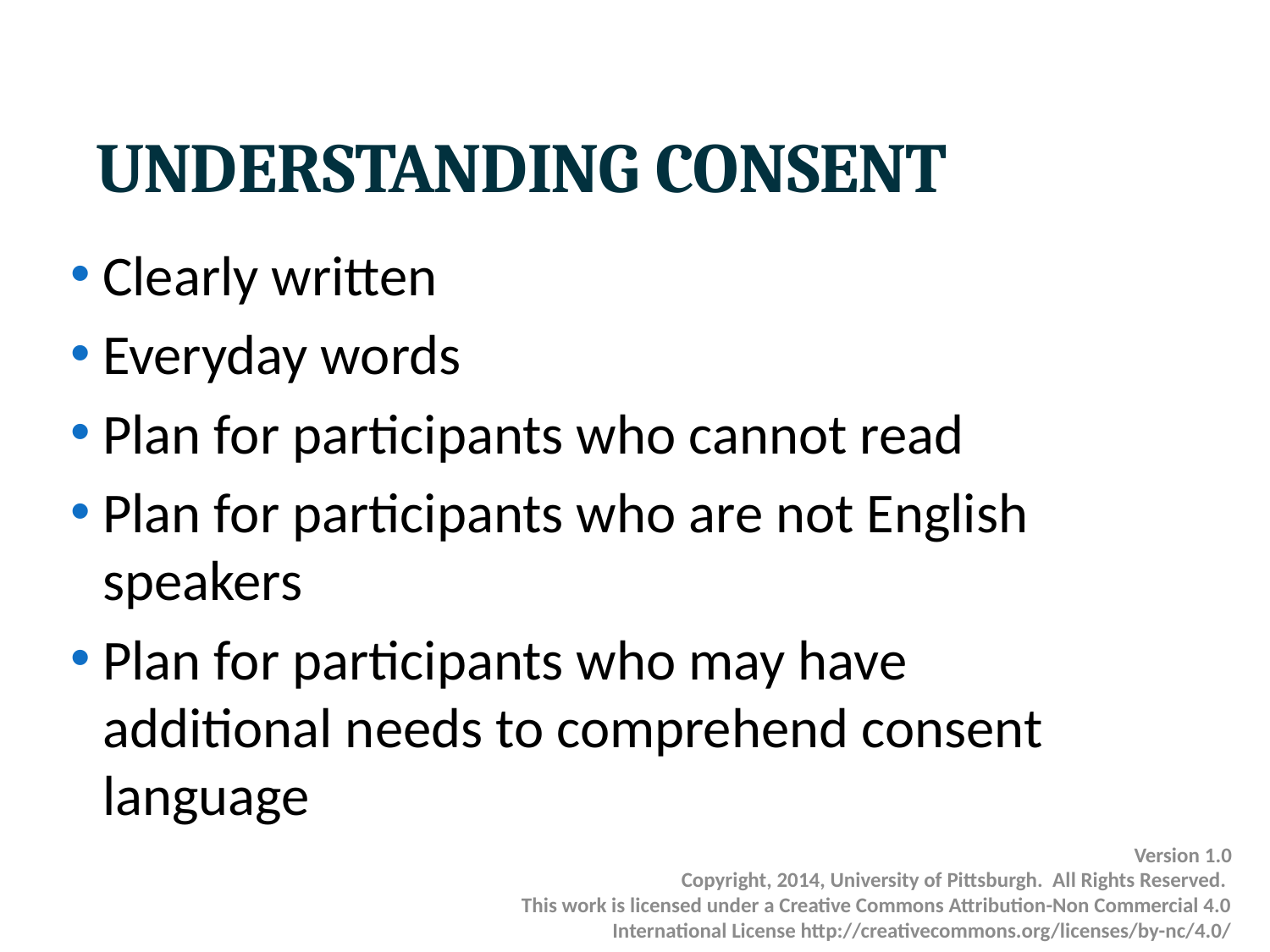

# UNDERSTANDING CONSENT
Clearly written
Everyday words
Plan for participants who cannot read
Plan for participants who are not English speakers
Plan for participants who may have additional needs to comprehend consent language
Version 1.0
Copyright, 2014, University of Pittsburgh.  All Rights Reserved.
This work is licensed under a Creative Commons Attribution-Non Commercial 4.0 International License http://creativecommons.org/licenses/by-nc/4.0/